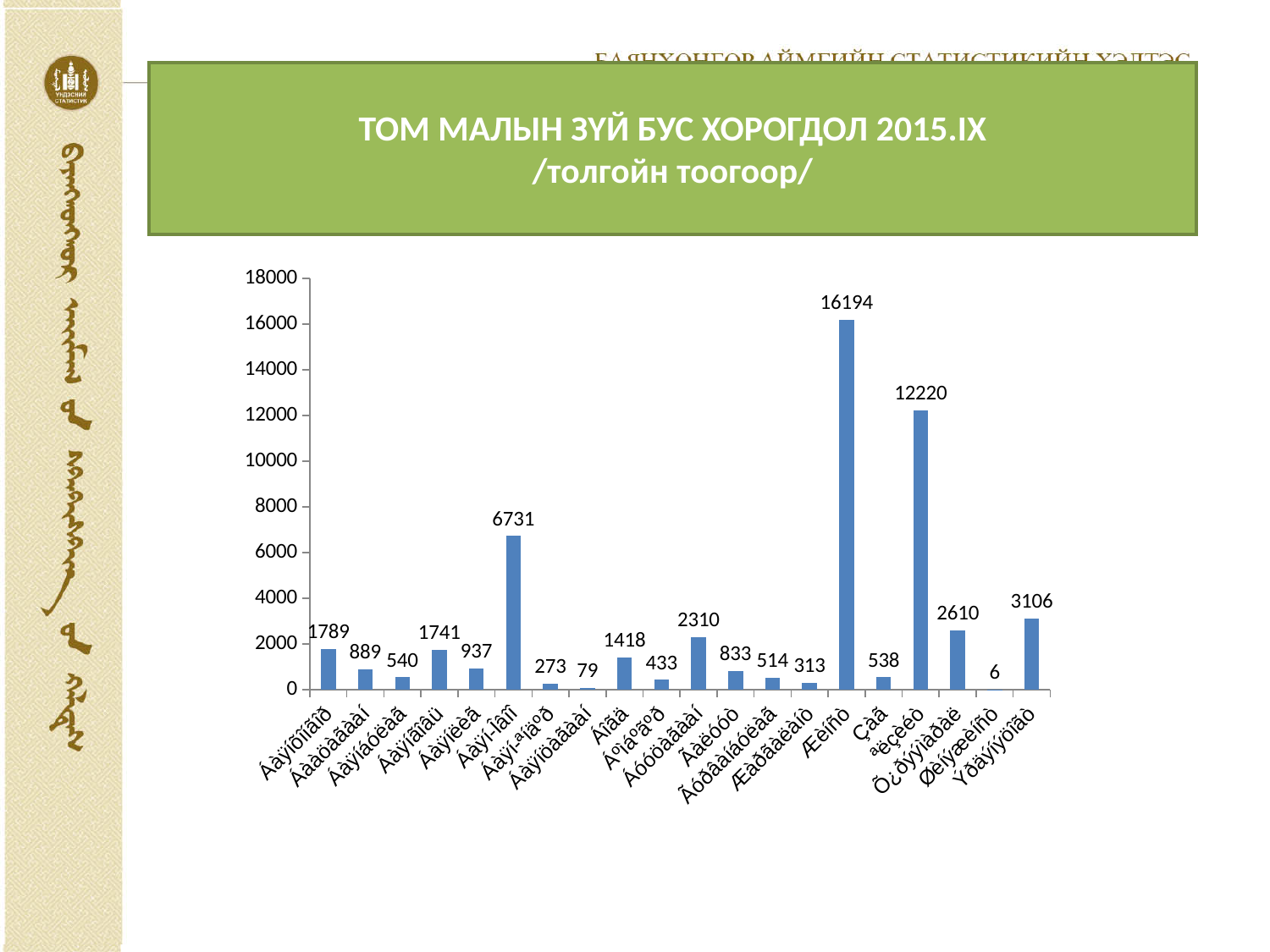

# ТОМ МАЛЫН ЗҮЙ БУС ХОРОГДОЛ 2015.IX /толгойн тоогоор/

### Chart

| Category |  |
|---|---|
| Áàÿíõîíãîð | 1789.0 |
| Áààöàãààí | 889.0 |
| Áàÿíáóëàã | 540.0 |
| Áàÿíãîâü | 1741.0 |
| Áàÿíëèã | 937.0 |
| Áàÿí-Îâîî | 6731.0 |
| Áàÿí-ªíäºð | 273.0 |
| Áàÿíöàãààí | 79.0 |
| Áîãä | 1418.0 |
| Áºìáºãºð | 433.0 |
| Áóóöàãààí | 2310.0 |
| Ãàëóóò | 833.0 |
| Ãóðâàíáóëàã | 514.0 |
| Æàðãàëàíò | 313.0 |
| Æèíñò | 16194.0 |
| Çàã | 538.0 |
| ªëçèéò | 12220.0 |
| Õ¿ðýýìàðàë | 2610.0 |
| Øèíýæèíñò | 6.0 |
| Ýðäýíýöîãò | 3106.0 |